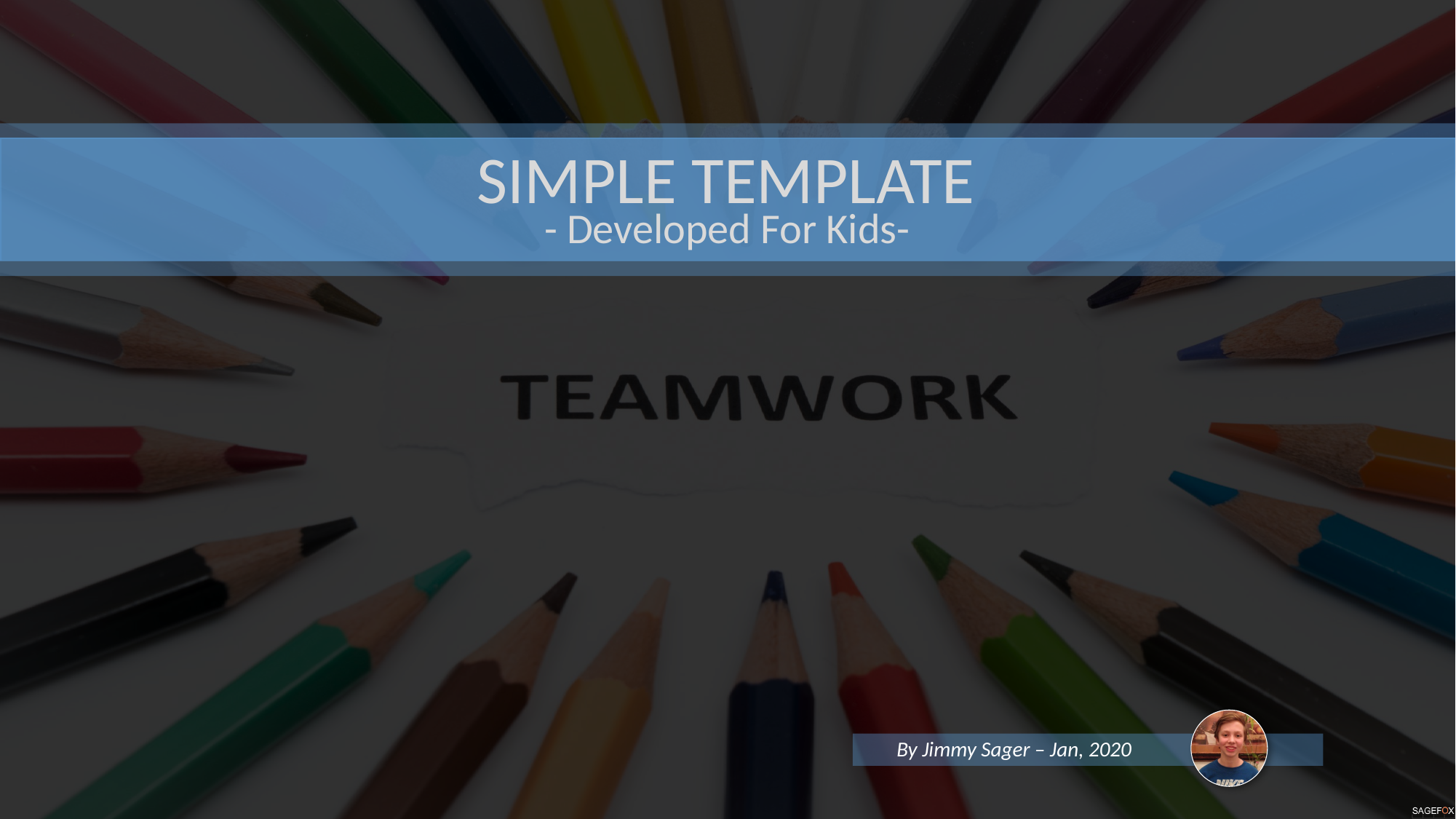

SIMPLE TEMPLATE
- Developed For Kids-

By Jimmy Sager – Jan, 2020